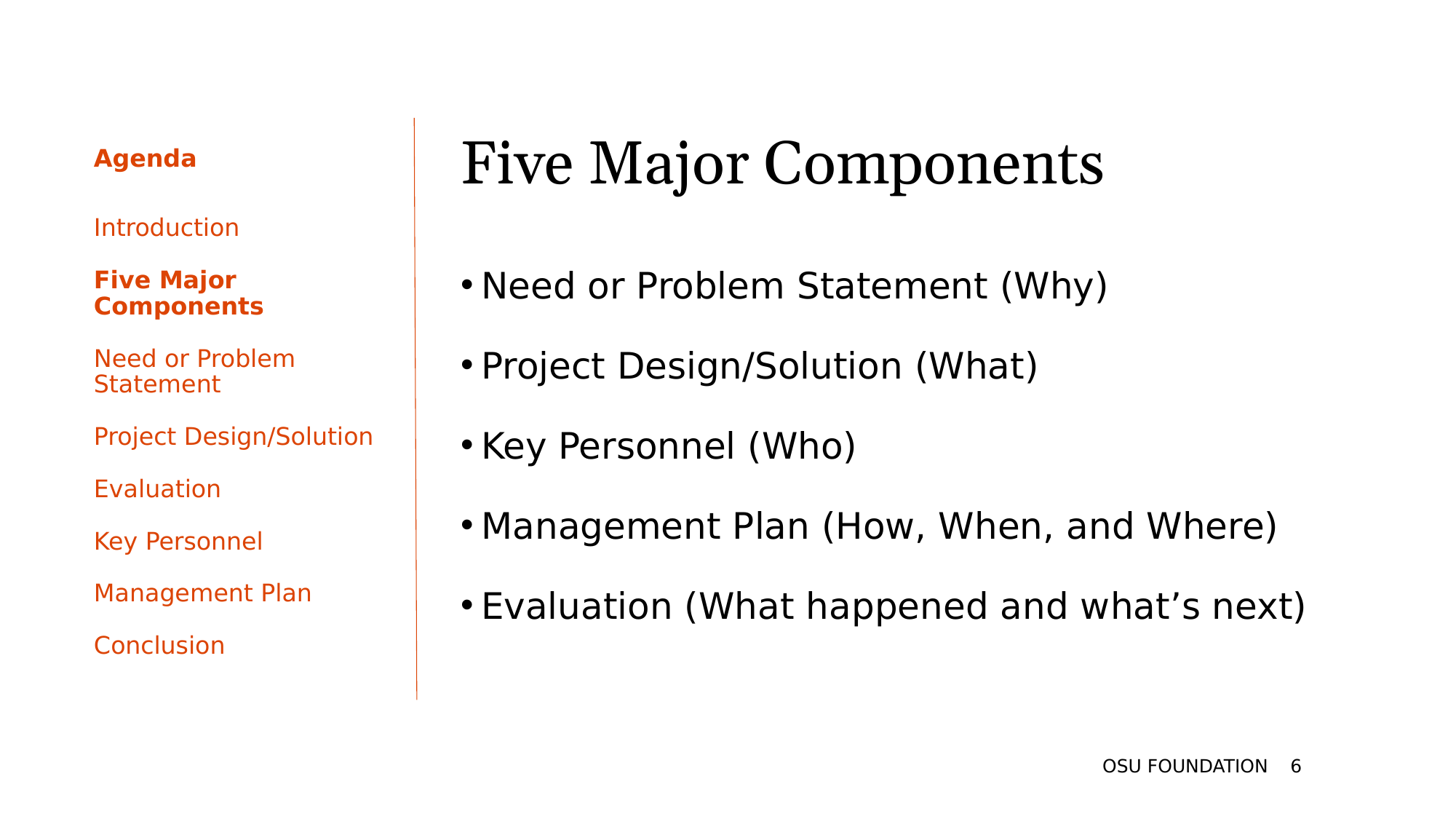

Five Major Components
# Agenda
Introduction

Five Major Components

Need or Problem Statement

Project Design/Solution

Evaluation

Key Personnel

Management Plan

Conclusion

Need or Problem Statement (Why)

Project Design/Solution (What)

Key Personnel (Who)

Management Plan (How, When, and Where)

Evaluation (What happened and what’s next)

OSU FOUNDATION
6